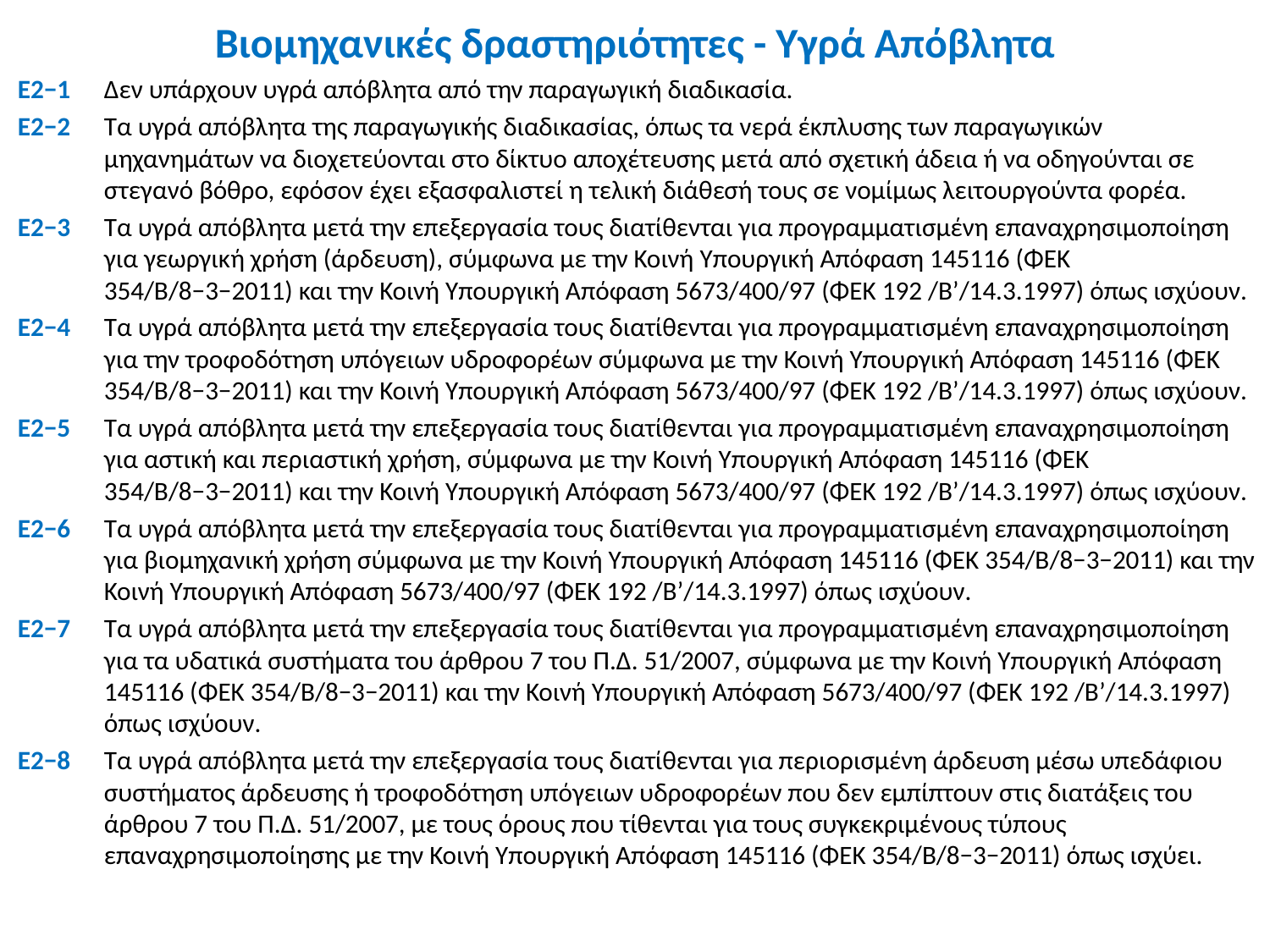

# Βιομηχανικές δραστηριότητες - Υγρά Απόβλητα
Ε2−1 	Δεν υπάρχουν υγρά απόβλητα από την παραγωγική διαδικασία.
Ε2−2 	Τα υγρά απόβλητα της παραγωγικής διαδικασίας, όπως τα νερά έκπλυσης των παραγωγικών μηχανημάτων να διοχετεύονται στο δίκτυο αποχέτευσης μετά από σχετική άδεια ή να οδηγούνται σε στεγανό βόθρο, εφόσον έχει εξασφαλιστεί η τελική διάθεσή τους σε νομίμως λειτουργούντα φορέα.
Ε2−3 	Τα υγρά απόβλητα μετά την επεξεργασία τους διατίθενται για προγραμματισμένη επαναχρησιμοποίηση για γεωργική χρήση (άρδευση), σύμφωνα με την Κοινή Υπουργική Απόφαση 145116 (ΦΕΚ 354/Β/8−3−2011) και την Κοινή Υπουργική Απόφαση 5673/400/97 (ΦΕΚ 192 /Β’/14.3.1997) όπως ισχύουν.
Ε2−4 	Τα υγρά απόβλητα μετά την επεξεργασία τους διατίθενται για προγραμματισμένη επαναχρησιμοποίηση για την τροφοδότηση υπόγειων υδροφορέων σύμφωνα με την Κοινή Υπουργική Απόφαση 145116 (ΦΕΚ 354/Β/8−3−2011) και την Κοινή Υπουργική Απόφαση 5673/400/97 (ΦΕΚ 192 /Β’/14.3.1997) όπως ισχύουν.
Ε2−5 	Τα υγρά απόβλητα μετά την επεξεργασία τους διατίθενται για προγραμματισμένη επαναχρησιμοποίηση για αστική και περιαστική χρήση, σύμφωνα με την Κοινή Υπουργική Απόφαση 145116 (ΦΕΚ 354/Β/8−3−2011) και την Κοινή Υπουργική Απόφαση 5673/400/97 (ΦΕΚ 192 /Β’/14.3.1997) όπως ισχύουν.
Ε2−6 	Τα υγρά απόβλητα μετά την επεξεργασία τους διατίθενται για προγραμματισμένη επαναχρησιμοποίηση για βιομηχανική χρήση σύμφωνα με την Κοινή Υπουργική Απόφαση 145116 (ΦΕΚ 354/Β/8−3−2011) και την Κοινή Υπουργική Απόφαση 5673/400/97 (ΦΕΚ 192 /Β’/14.3.1997) όπως ισχύουν.
Ε2−7 	Τα υγρά απόβλητα μετά την επεξεργασία τους διατίθενται για προγραμματισμένη επαναχρησιμοποίηση για τα υδατικά συστήματα του άρθρου 7 του Π.Δ. 51/2007, σύμφωνα με την Κοινή Υπουργική Απόφαση 145116 (ΦΕΚ 354/Β/8−3−2011) και την Κοινή Υπουργική Απόφαση 5673/400/97 (ΦΕΚ 192 /Β’/14.3.1997) όπως ισχύουν.
Ε2−8 	Τα υγρά απόβλητα μετά την επεξεργασία τους διατίθενται για περιορισμένη άρδευση μέσω υπεδάφιου συστήματος άρδευσης ή τροφοδότηση υπόγειων υδροφορέων που δεν εμπίπτουν στις διατάξεις του άρθρου 7 του Π.Δ. 51/2007, με τους όρους που τίθενται για τους συγκεκριμένους τύπους επαναχρησιμοποίησης με την Κοινή Υπουργική Απόφαση 145116 (ΦΕΚ 354/Β/8−3−2011) όπως ισχύει.